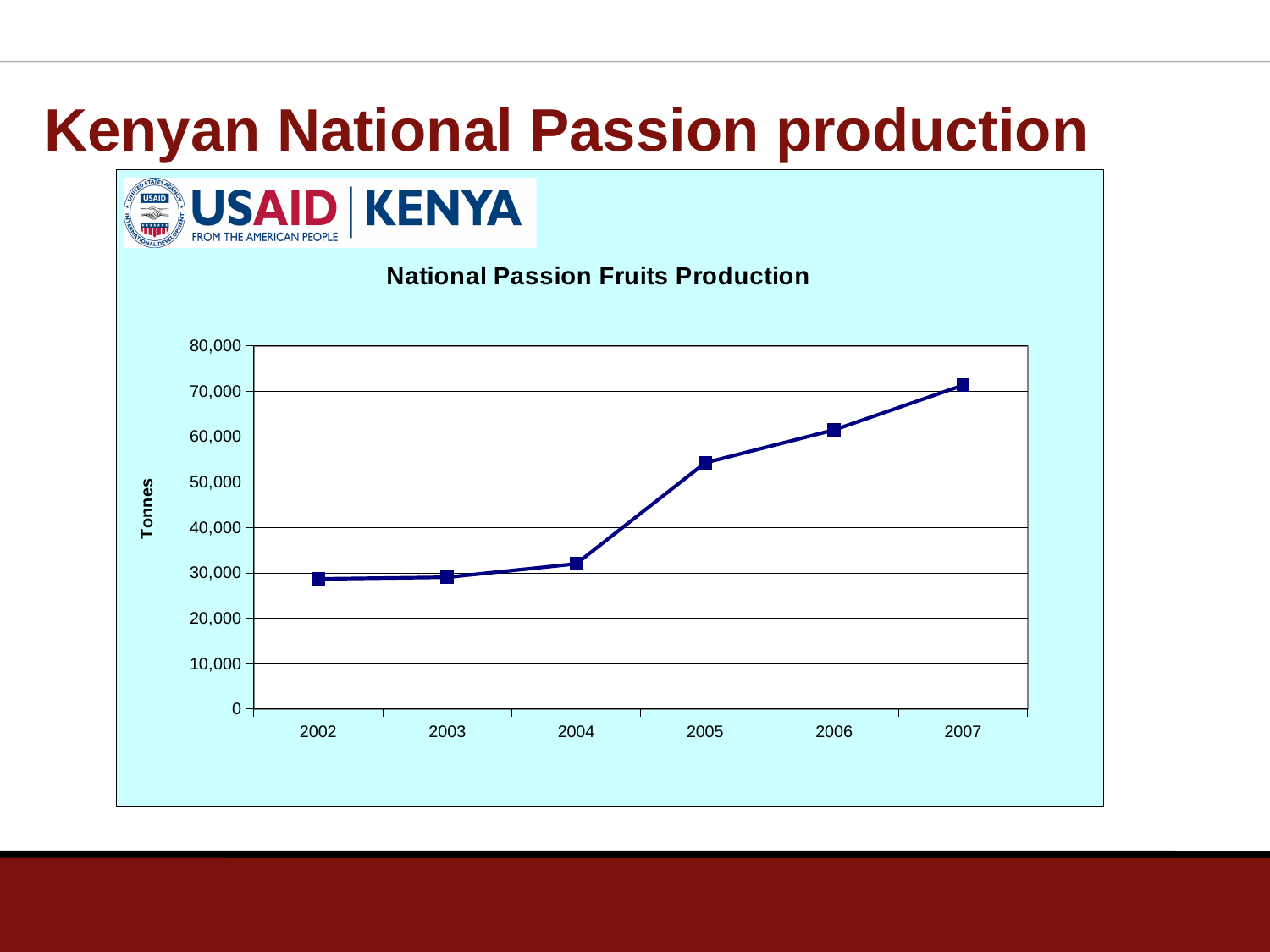

# Kenyan National Passion production

### Chart: National Passion Fruits Production

| Category | Production (Tonnes) |
|---|---|
| 2002 | 28637.0 |
| 2003 | 28993.0 |
| 2004 | 31951.0 |
| 2005 | 54209.0 |
| 2006 | 61440.0 |
| 2007 | 71283.0 |